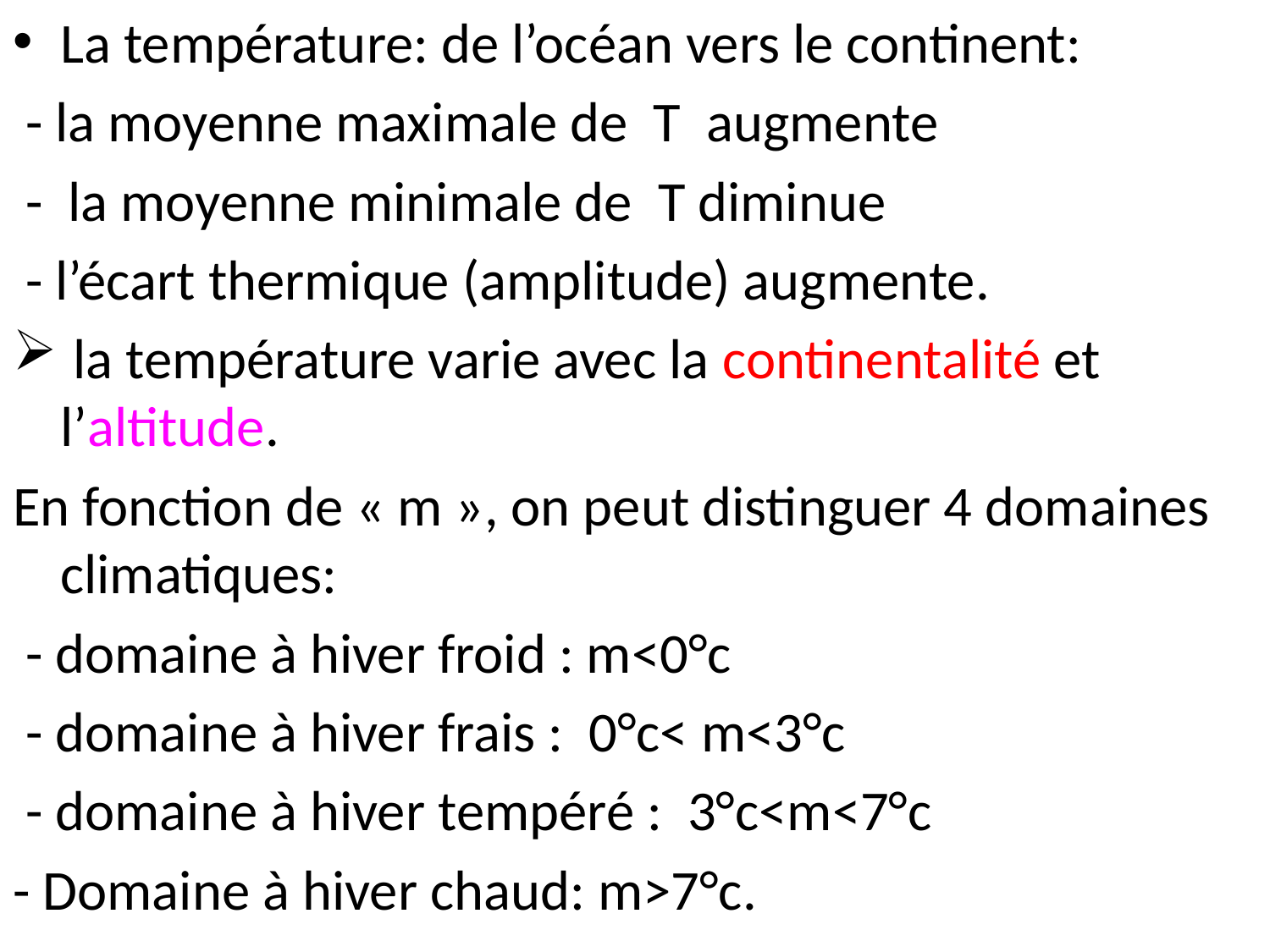

La température: de l’océan vers le continent:
 - la moyenne maximale de  T  augmente
 -  la moyenne minimale de  T diminue
 - l’écart thermique (amplitude) augmente.
 la température varie avec la continentalité et l’altitude.
En fonction de « m », on peut distinguer 4 domaines climatiques:
 - domaine à hiver froid : m<0°c
 - domaine à hiver frais :  0°c< m<3°c
 - domaine à hiver tempéré :  3°c<m<7°c
- Domaine à hiver chaud: m>7°c.